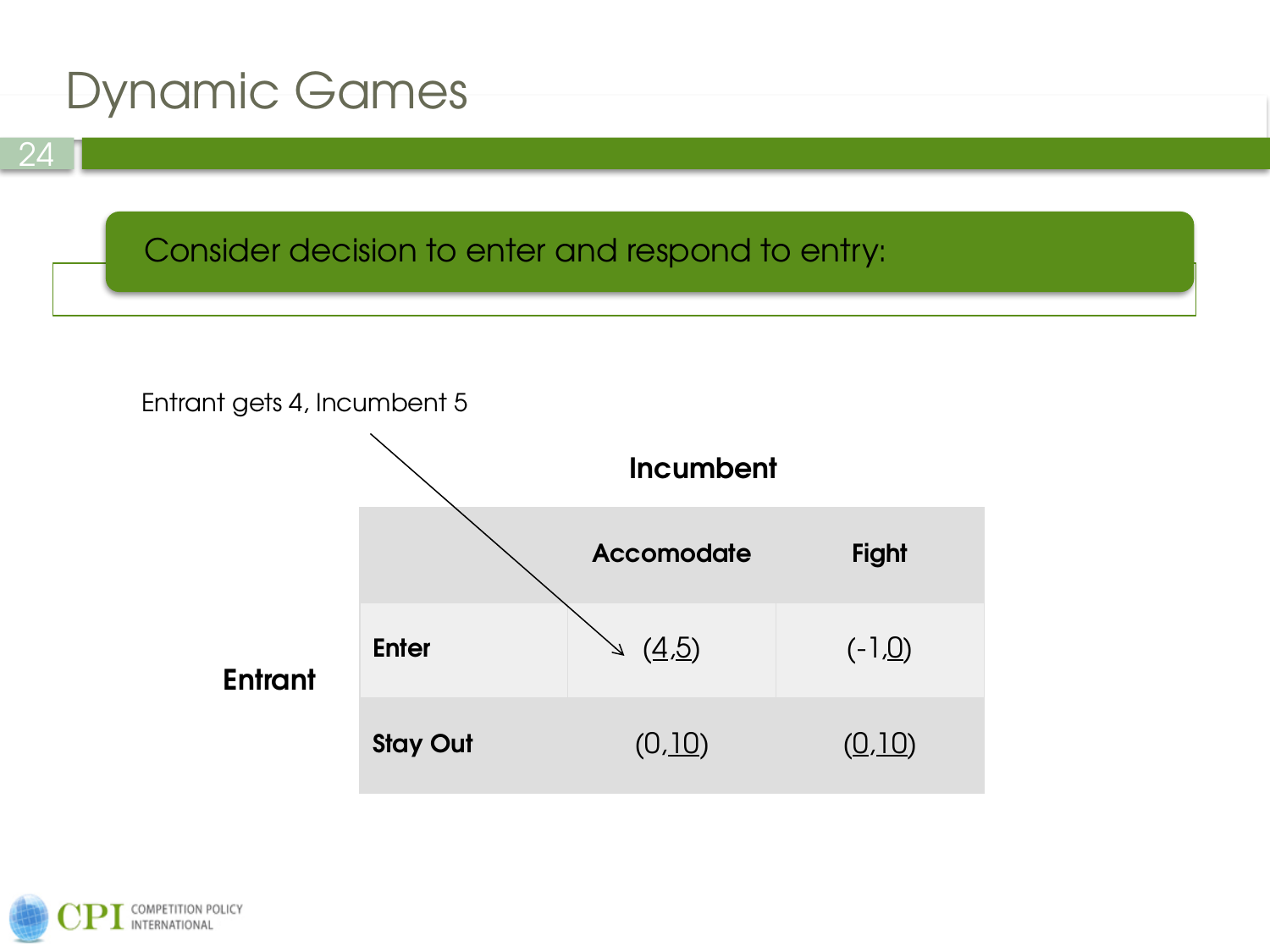

# Dynamic Games
Consider decision to enter and respond to entry:

Entrant gets 4, Incumbent 5
Incumbent

|  | Accomodate | Fight |
| --- | --- | --- |
| Enter | (4,5) | (-1,0) |
| Stay Out | (0,10) | (0,10) |

Entrant